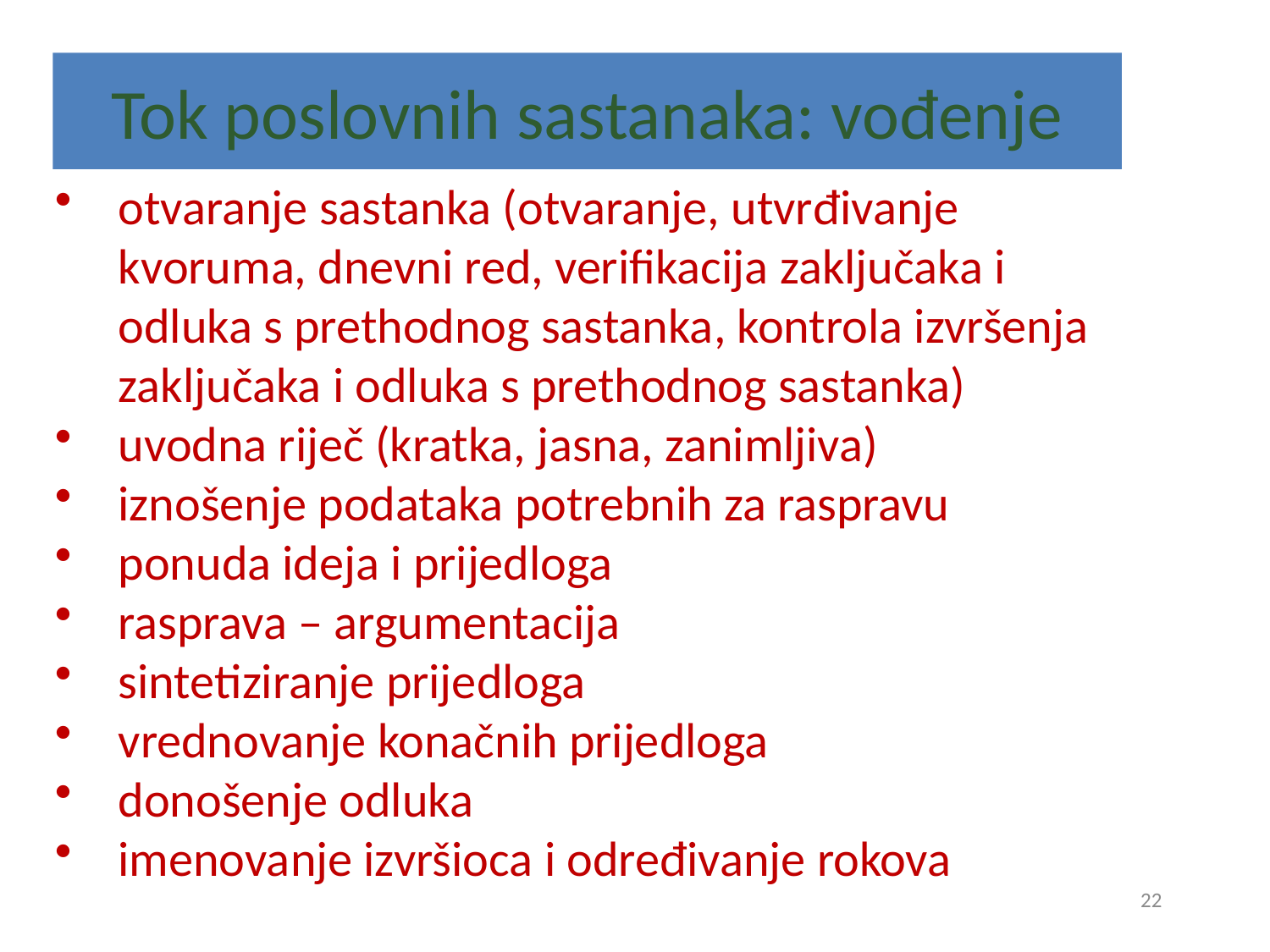

# Tok poslovnih sastanaka: vođenje
otvaranje sastanka (otvaranje, utvrđivanje kvoruma, dnevni red, verifikacija zaključaka i odluka s prethodnog sastanka, kontrola izvršenja zaključaka i odluka s prethodnog sastanka)
uvodna riječ (kratka, jasna, zanimljiva)
iznošenje podataka potrebnih za raspravu
ponuda ideja i prijedloga
rasprava – argumentacija
sintetiziranje prijedloga
vrednovanje konačnih prijedloga
donošenje odluka
imenovanje izvršioca i određivanje rokova

22